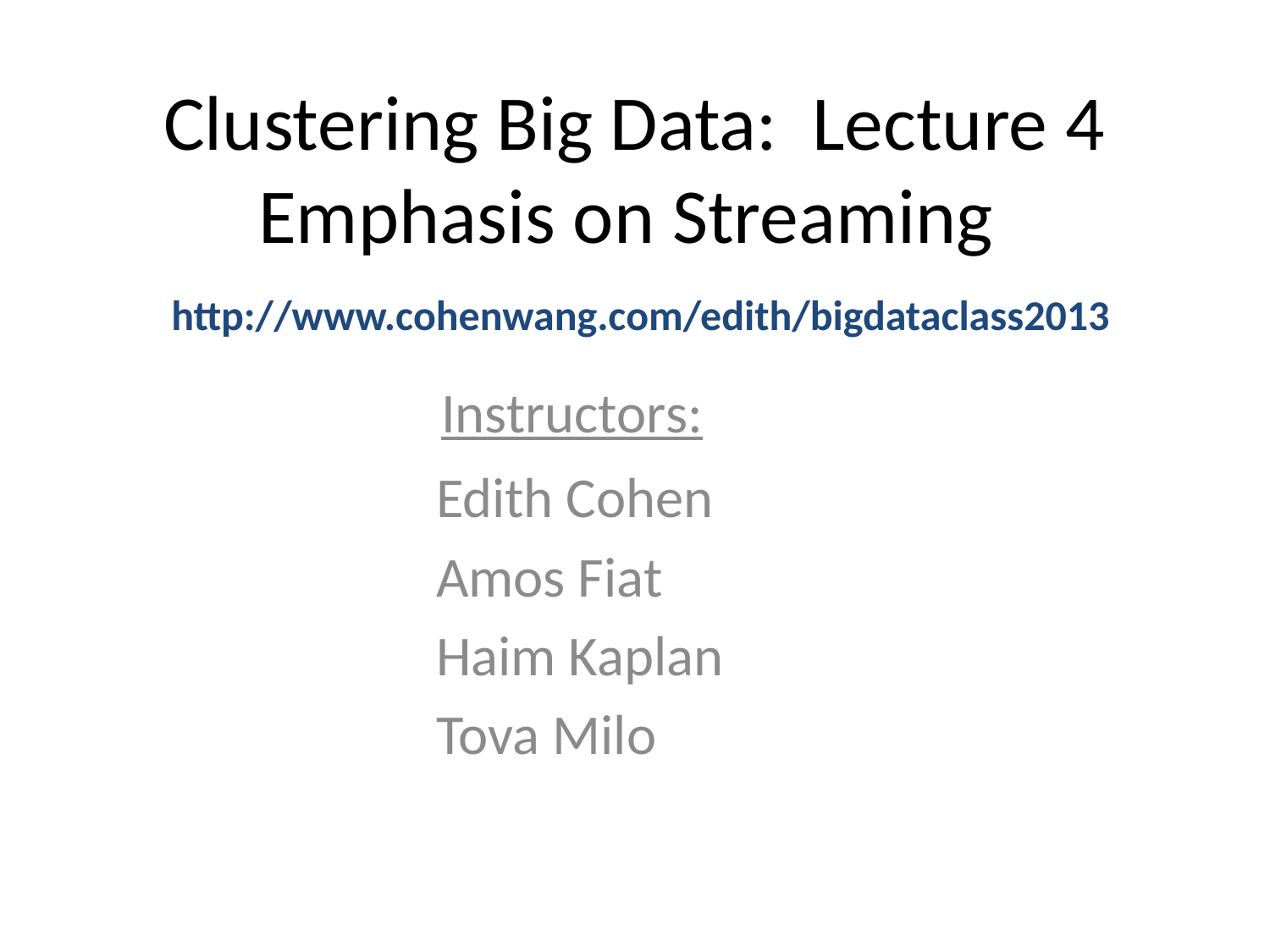

# Clustering Big Data:  Lecture 4 Emphasis on Streaming
http://www.cohenwang.com/edith/bigdataclass2013
Instructors:
Edith Cohen
Amos Fiat
Haim Kaplan
Tova Milo
TexPoint fonts used in EMF.
Read the TexPoint manual before you delete this box.: AAAAAAAAA